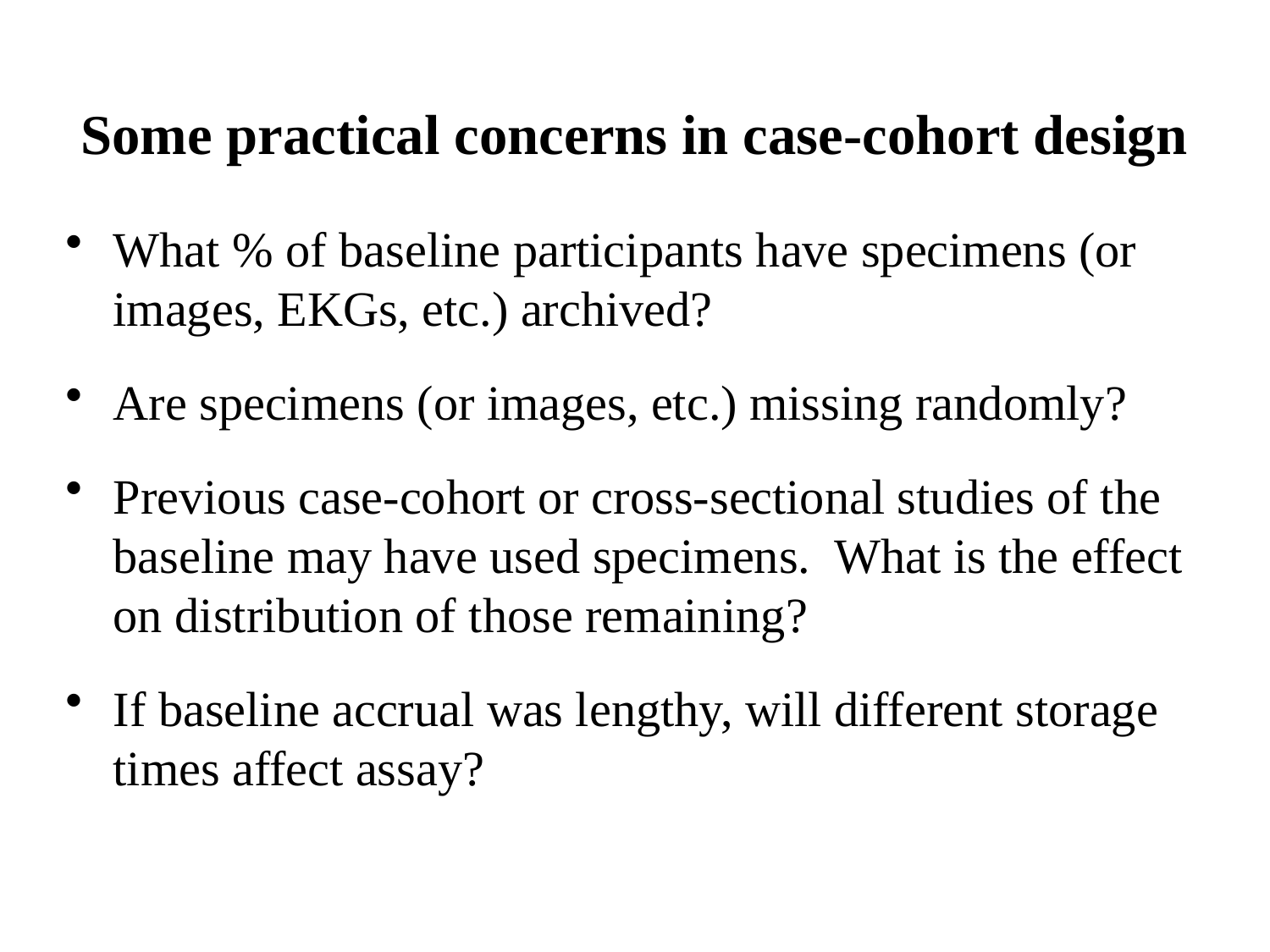

# Some practical concerns in case-cohort design
What % of baseline participants have specimens (or images, EKGs, etc.) archived?

Are specimens (or images, etc.) missing randomly?

Previous case-cohort or cross-sectional studies of the baseline may have used specimens.  What is the effect on distribution of those remaining?

If baseline accrual was lengthy, will different storage times affect assay?